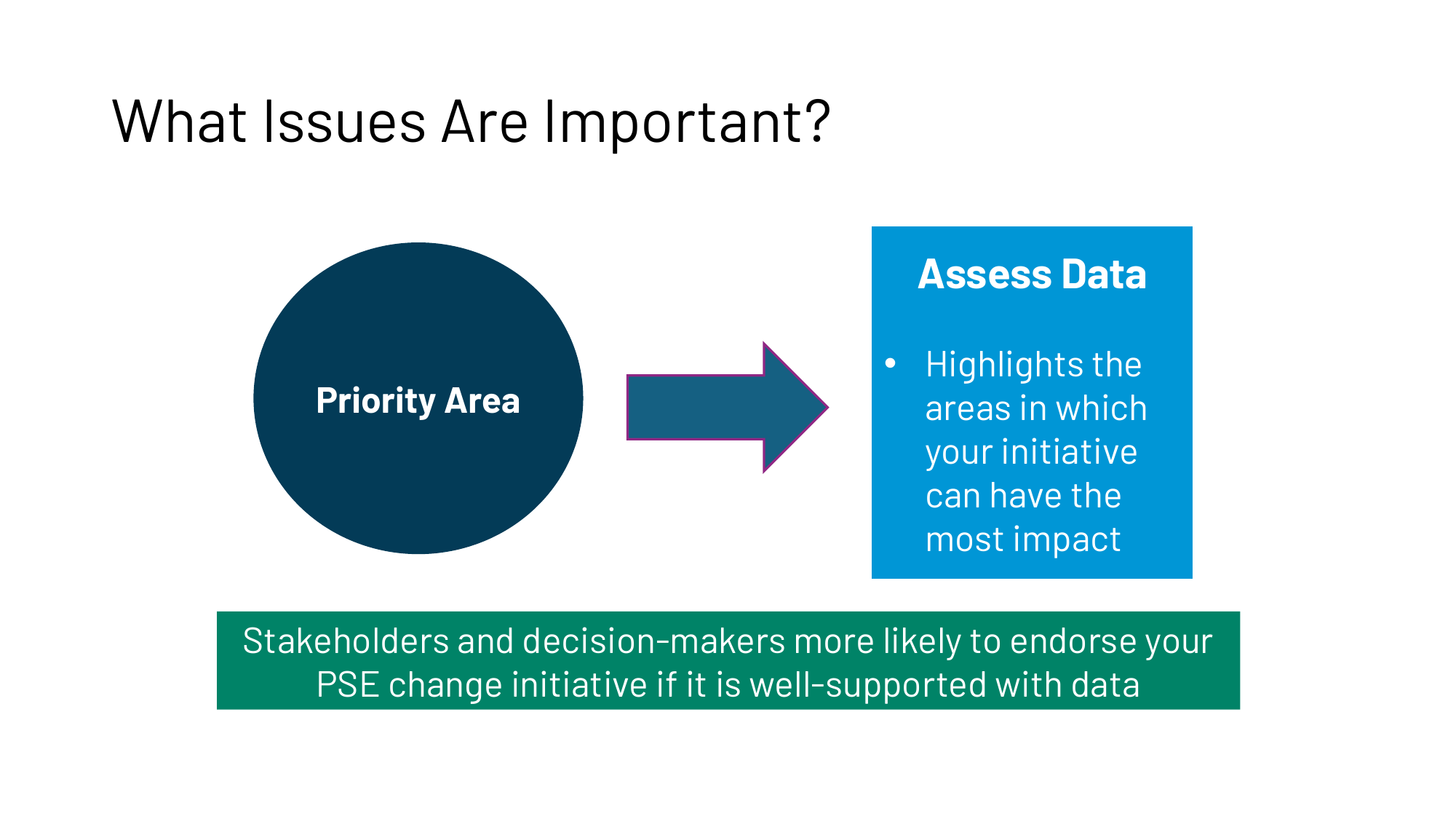

# What Issues Are Important?
Assess Data

Highlights the areas in which your initiative can have the most impact
Priority Area

Stakeholders and decision-makers more likely to endorse your PSE change initiative if it is well-supported with data